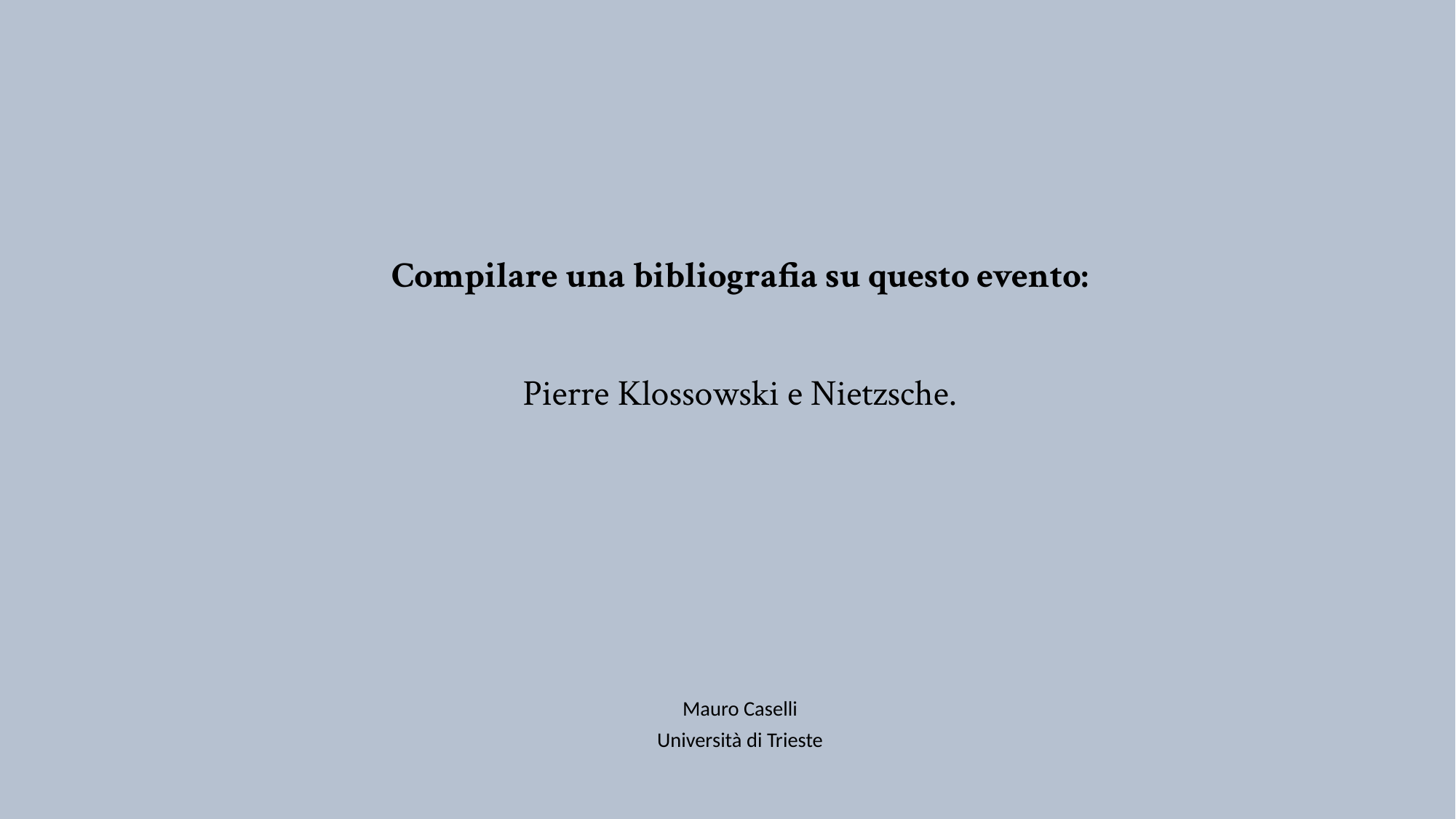

# Compilare una bibliografia su questo evento: Pierre Klossowski e Nietzsche.
Mauro Caselli
Università di Trieste